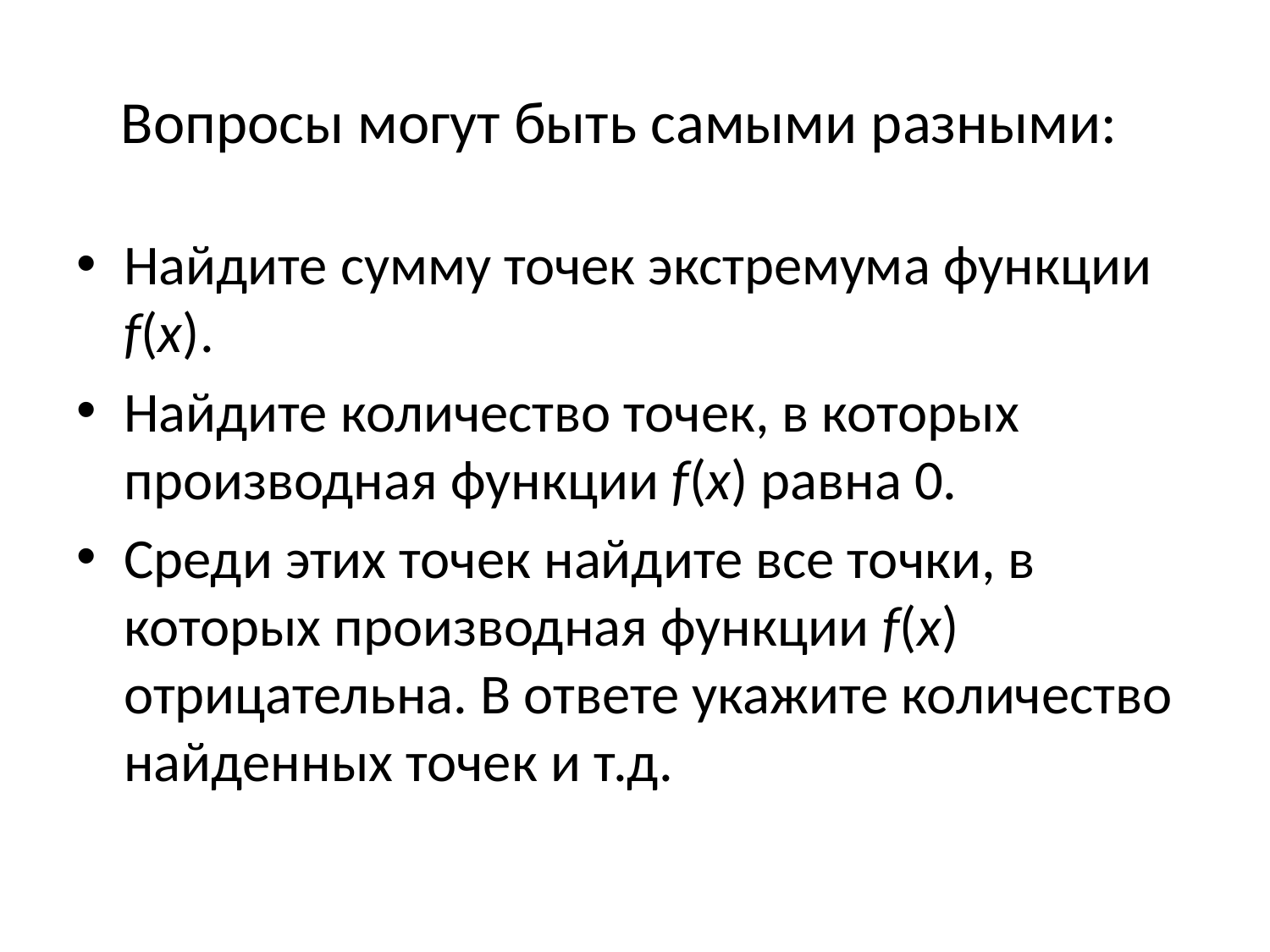

# Вопросы могут быть самыми разными:
Найдите сумму точек экстремума функции f(x).
Найдите количество точек, в которых производная функции f(x) равна 0.
Среди этих точек найдите все точки, в которых производная функции f(x) отрицательна. В ответе укажите количество найденных точек и т.д.